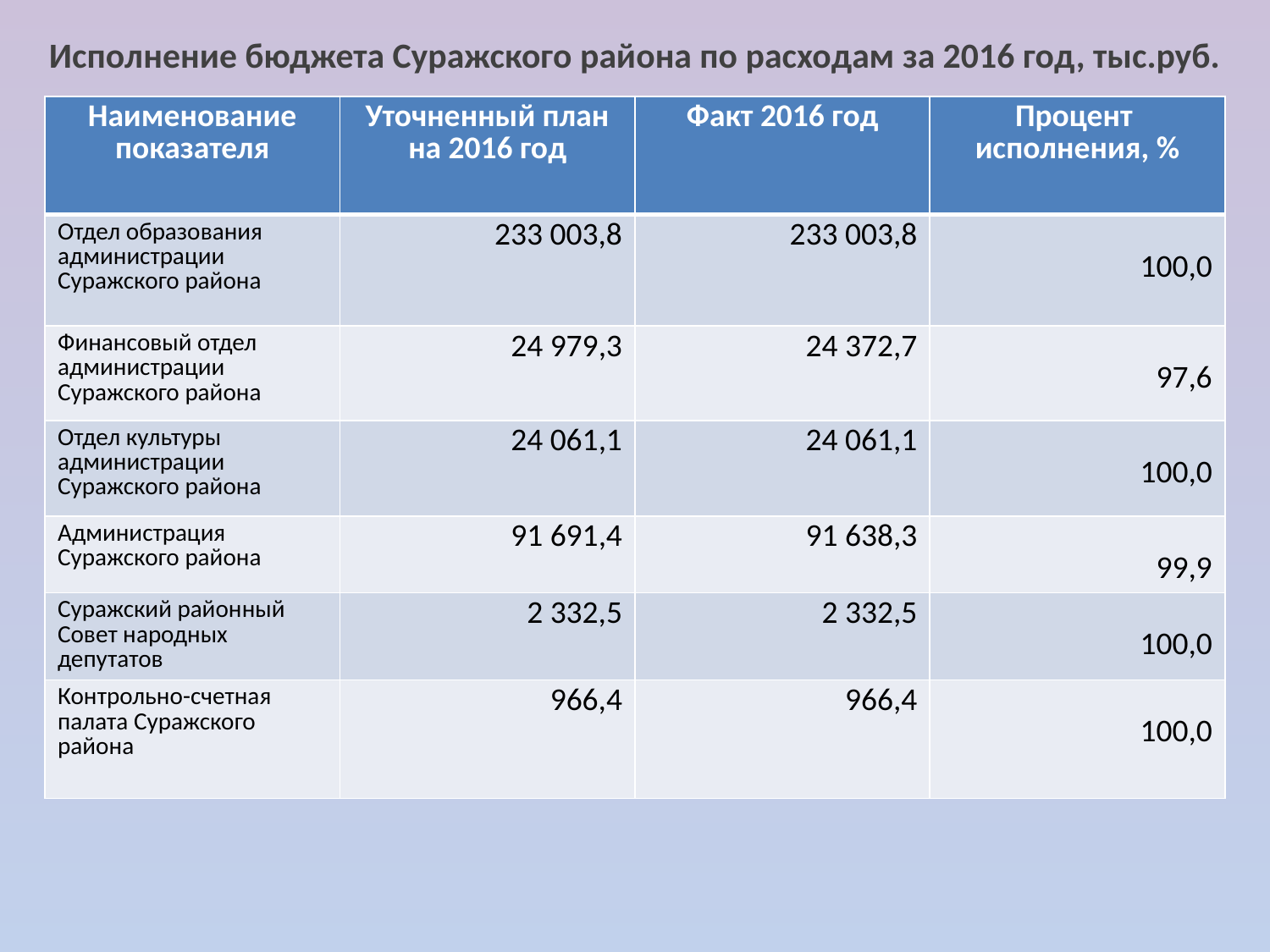

Исполнение бюджета Суражского района по расходам за 2016 год, тыс.руб.

| Наименование показателя | Уточненный план на 2016 год | Факт 2016 год | Процент исполнения, % |
| --- | --- | --- | --- |
| Отдел образования администрации Суражского района | 233 003,8 | 233 003,8 | 100,0 |
| Финансовый отдел администрации Суражского района | 24 979,3 | 24 372,7 | 97,6 |
| Отдел культуры администрации Суражского района | 24 061,1 | 24 061,1 | 100,0 |
| Администрация Суражского района | 91 691,4 | 91 638,3 | 99,9 |
| Суражский районный Совет народных депутатов | 2 332,5 | 2 332,5 | 100,0 |
| Контрольно-счетная палата Суражского района | 966,4 | 966,4 | 100,0 |